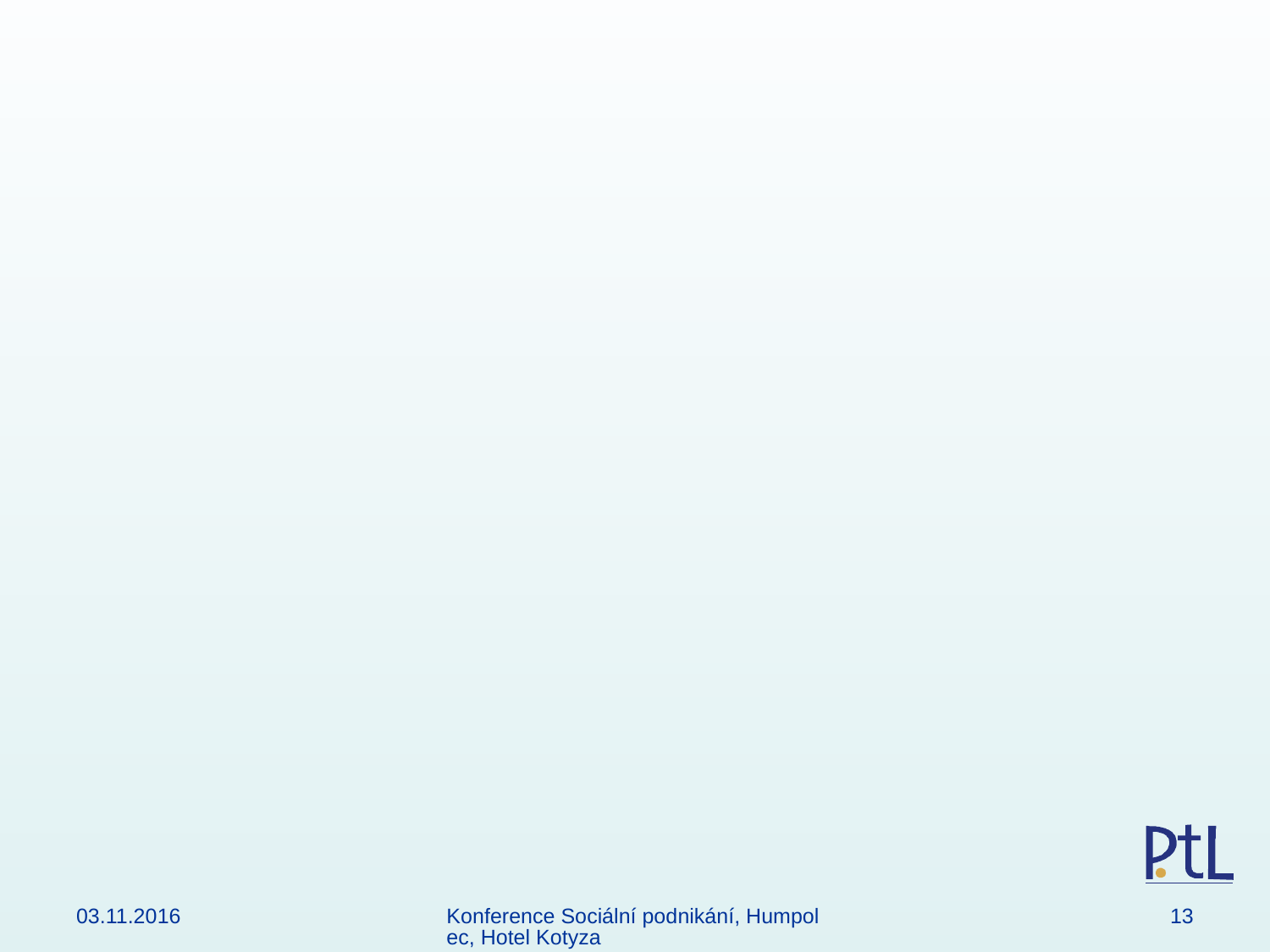

03.11.2016
Konference Sociální podnikání, Humpolec, Hotel Kotyza
13